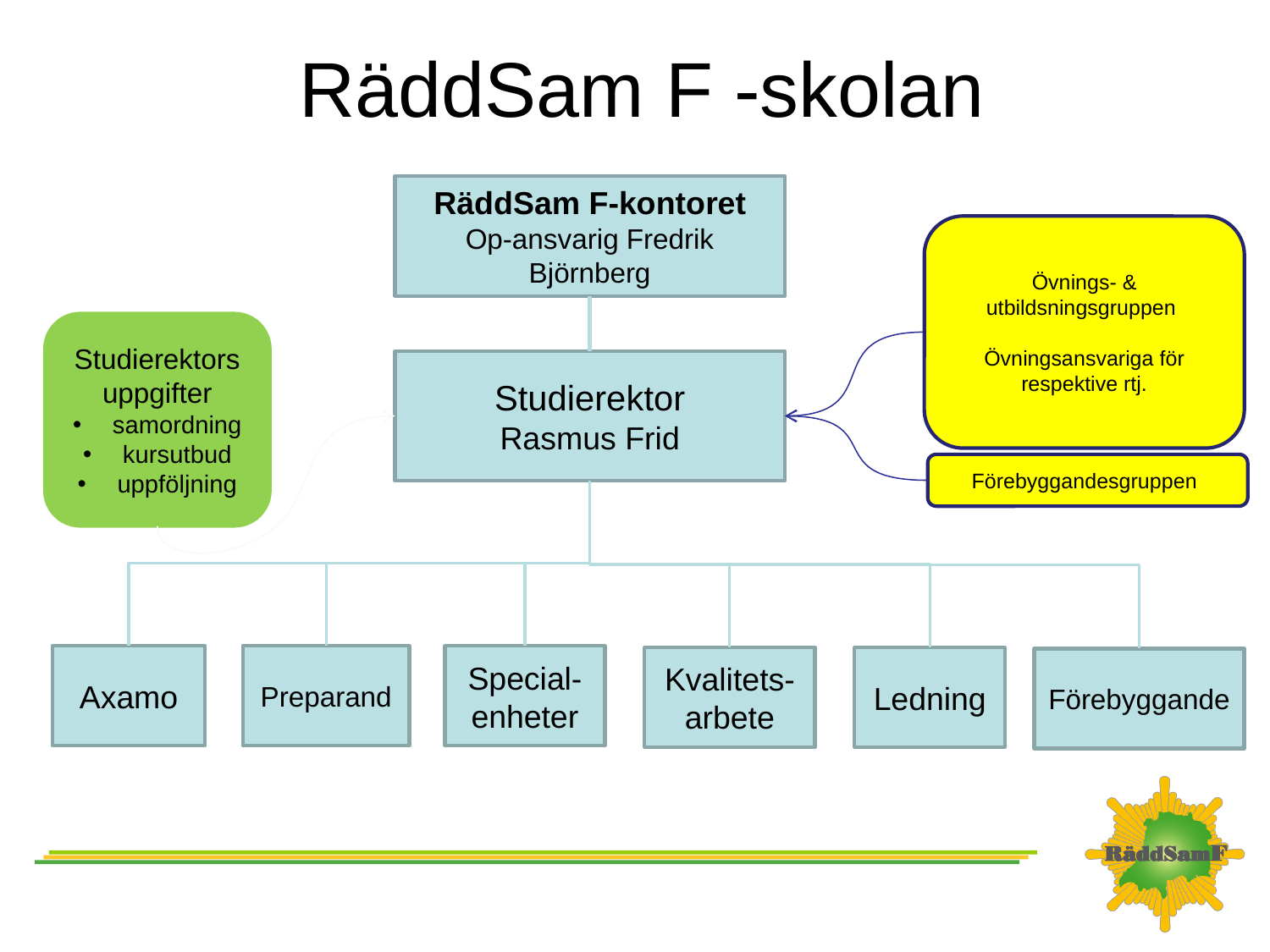

RäddSam F -skolan
RäddSam F-kontoret
Op-ansvarig Fredrik Björnberg
Övnings- & utbildsningsgruppen

Övningsansvariga för respektive rtj.
Studierektors uppgifter
samordning
kursutbud
uppföljning
Studierektor
Rasmus Frid
Förebyggandesgruppen
Axamo
Preparand
Special-enheter
Kvalitets-arbete
Ledning
Förebyggande